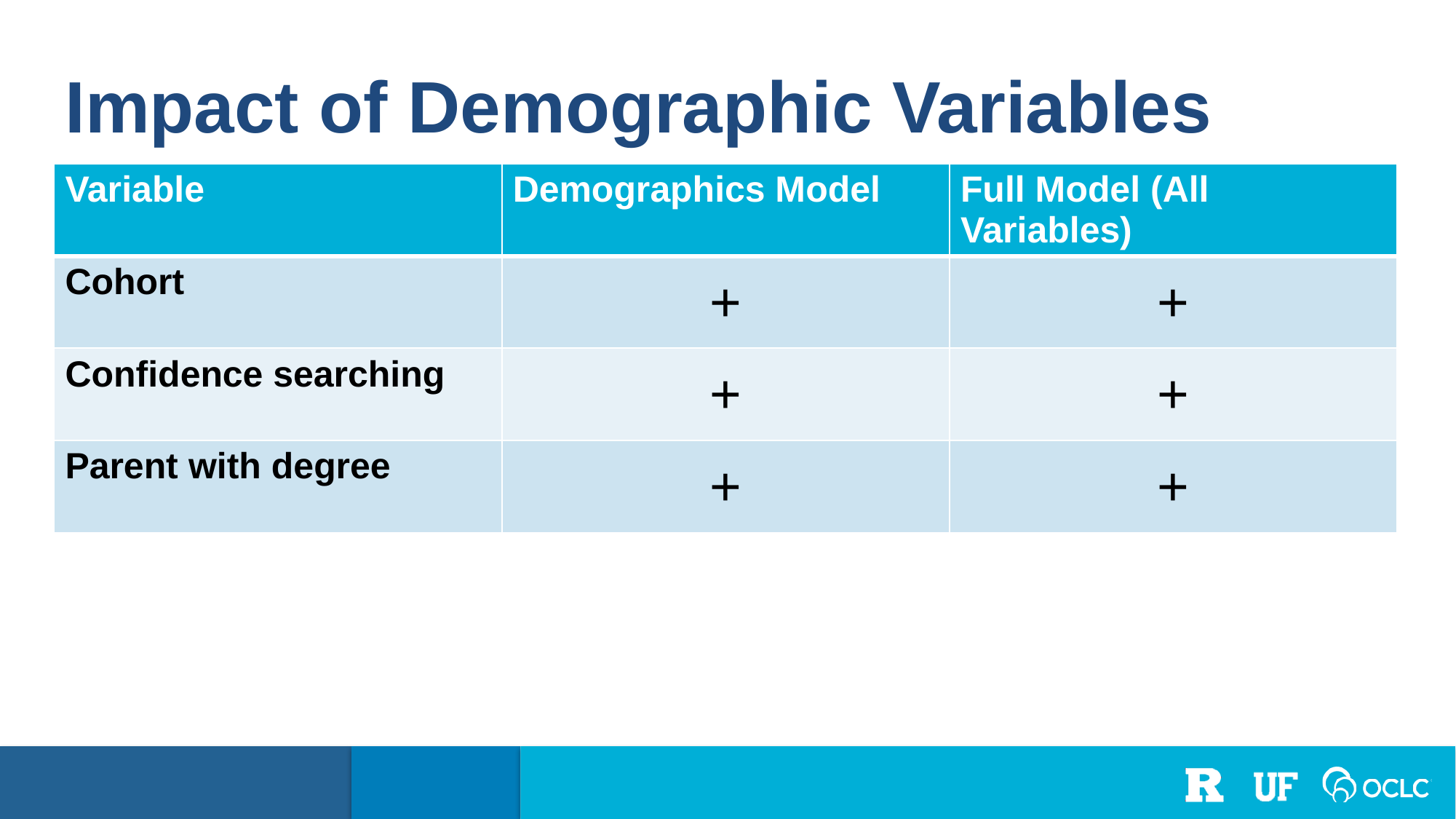

Impact of Demographic Variables
| Variable | Demographics Model | Full Model (All Variables) |
| --- | --- | --- |
| Cohort | + | + |
| Confidence searching | + | + |
| Parent with degree | + | + |